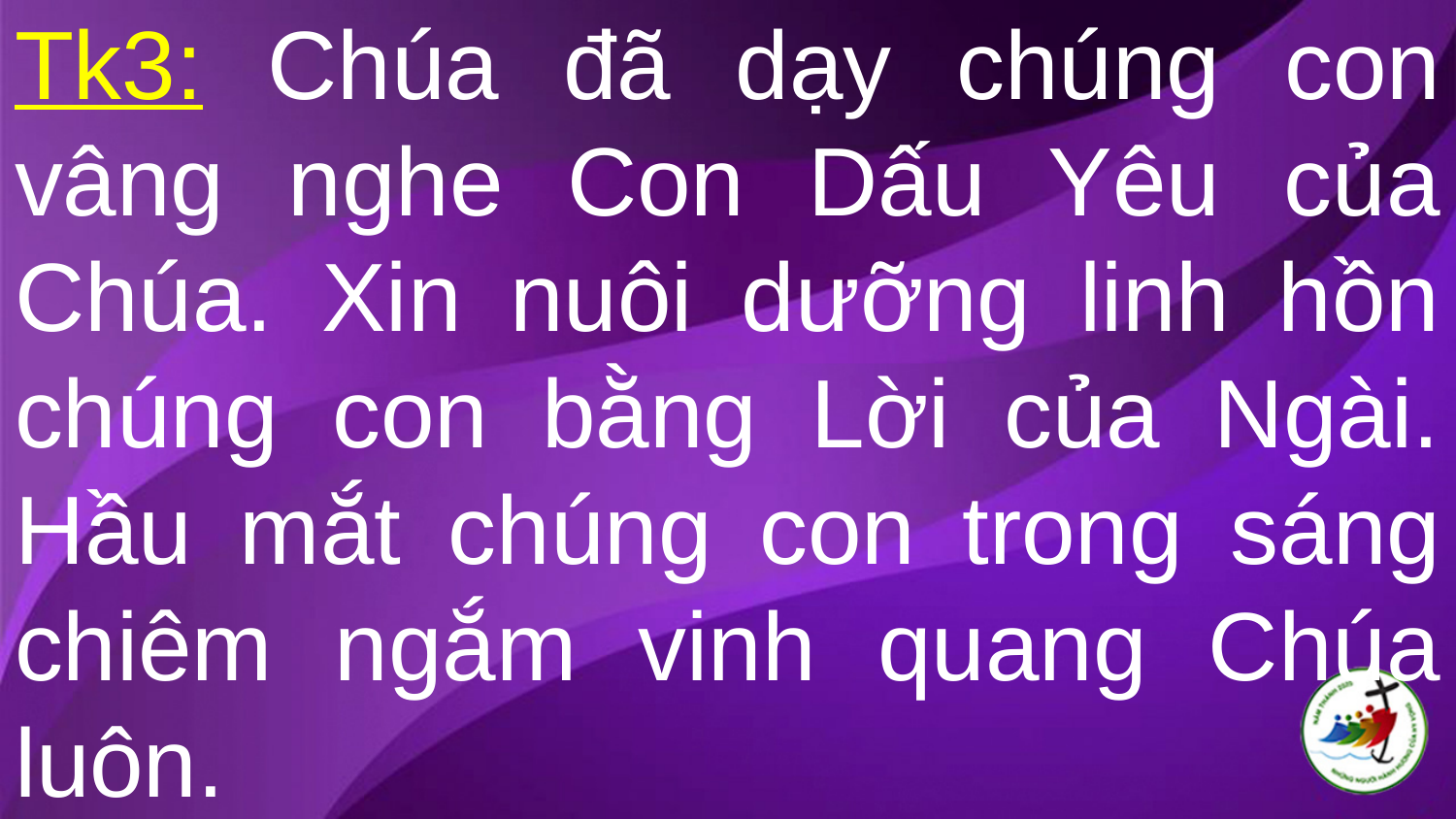

# Tk3: Chúa đã dạy chúng con vâng nghe Con Dấu Yêu của Chúa. Xin nuôi dưỡng linh hồn chúng con bằng Lời của Ngài. Hầu mắt chúng con trong sáng chiêm ngắm vinh quang Chúa luôn.